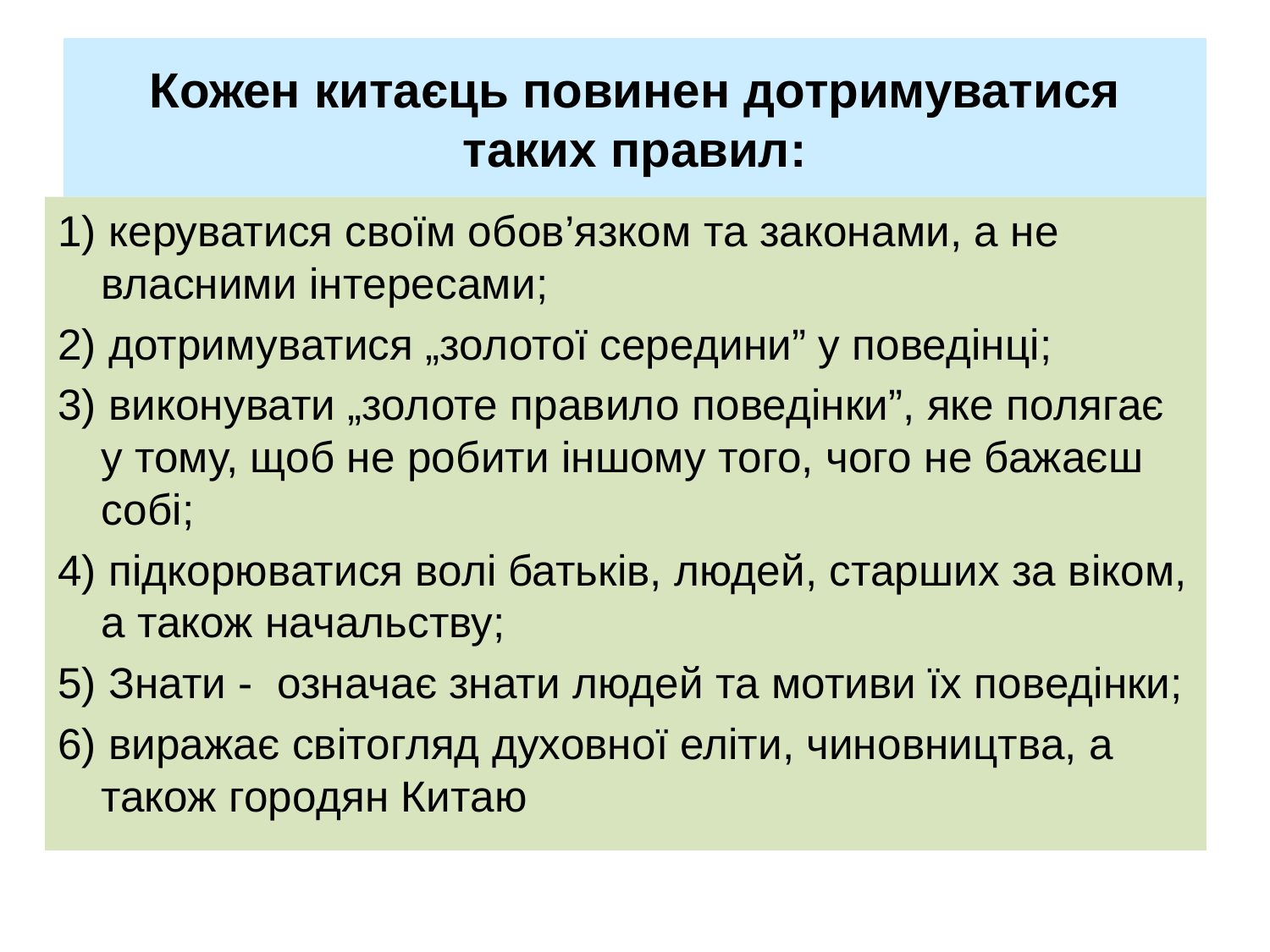

# Кожен китаєць повинен дотримуватися таких правил:
1) керуватися своїм обов’язком та законами, а не власними інтересами;
2) дотримуватися „золотої середини” у поведінці;
3) виконувати „золоте правило поведінки”, яке полягає у тому, щоб не робити іншому того, чого не бажаєш собі;
4) підкорюватися волі батьків, людей, старших за віком, а також начальству;
5) Знати -  означає знати людей та мотиви їх поведінки;
6) виражає світогляд духовної еліти, чиновництва, а також городян Китаю